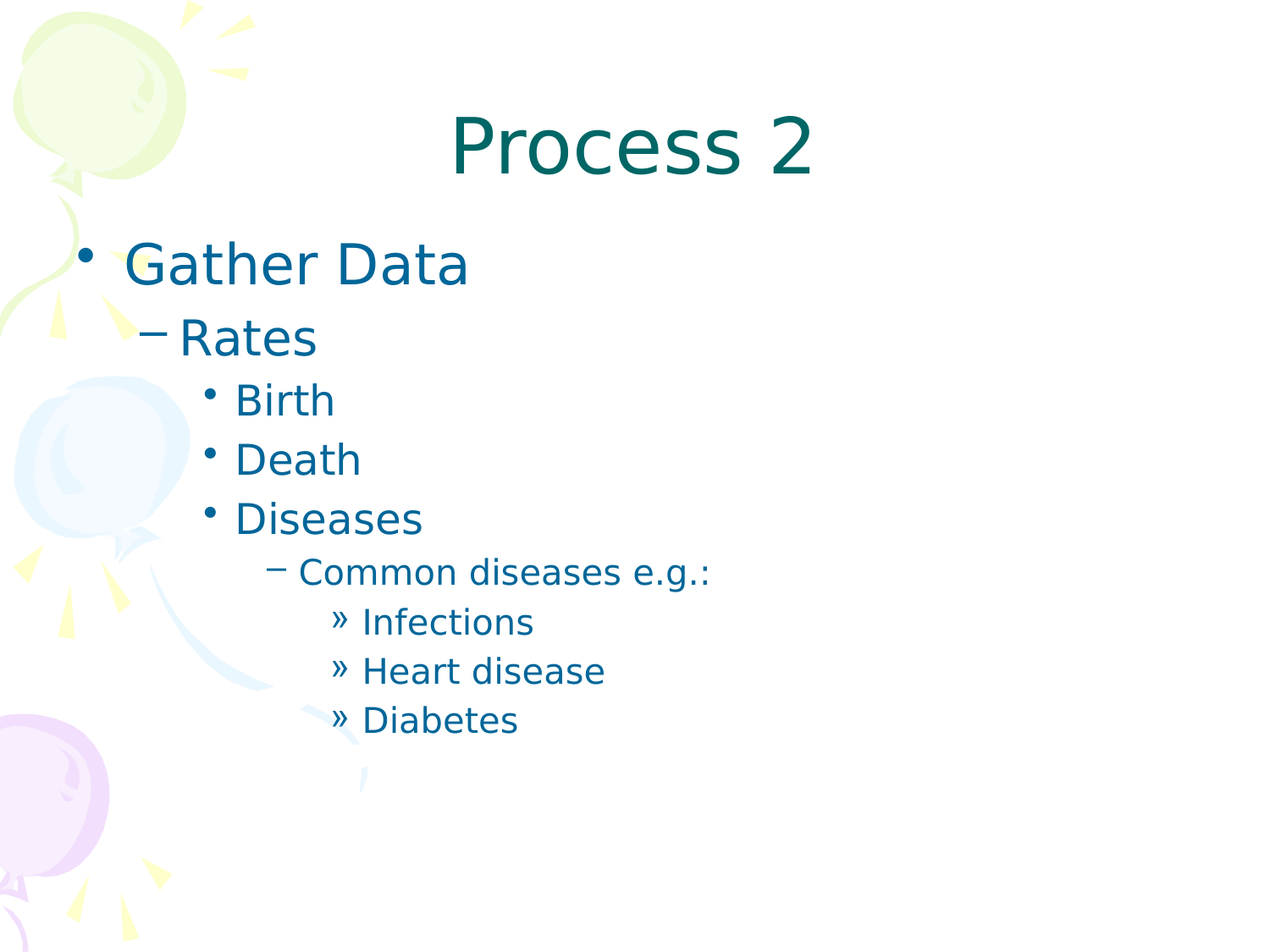

# Process 2
Gather Data
Rates
Birth
Death
Diseases
Common diseases e.g.:
Infections
Heart disease
Diabetes